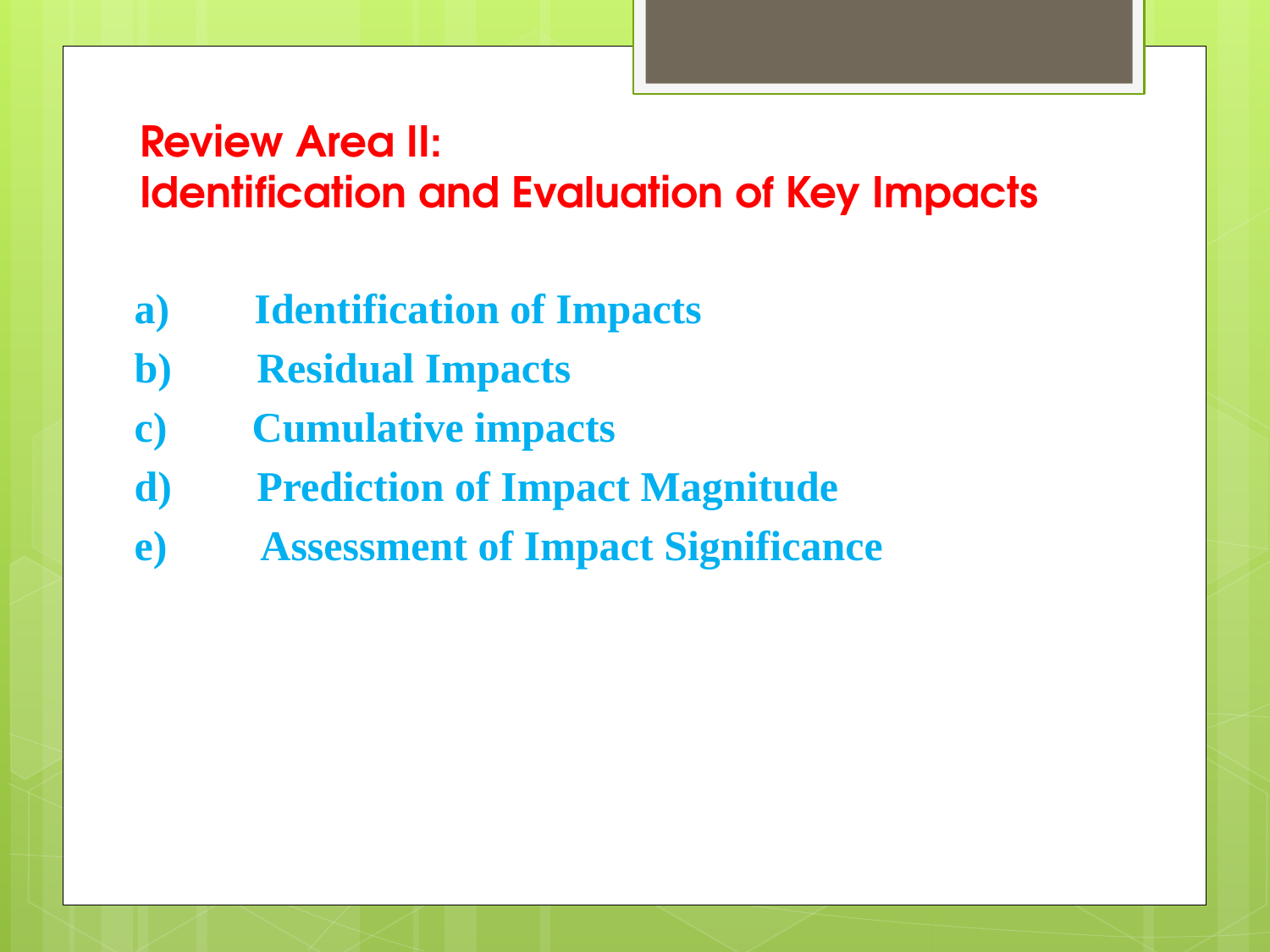

# Review Area II: Identification and Evaluation of Key Impacts
a)        Identification of Impacts
b)        Residual Impacts
c)        Cumulative impacts
d)        Prediction of Impact Magnitude
e)         Assessment of Impact Significance